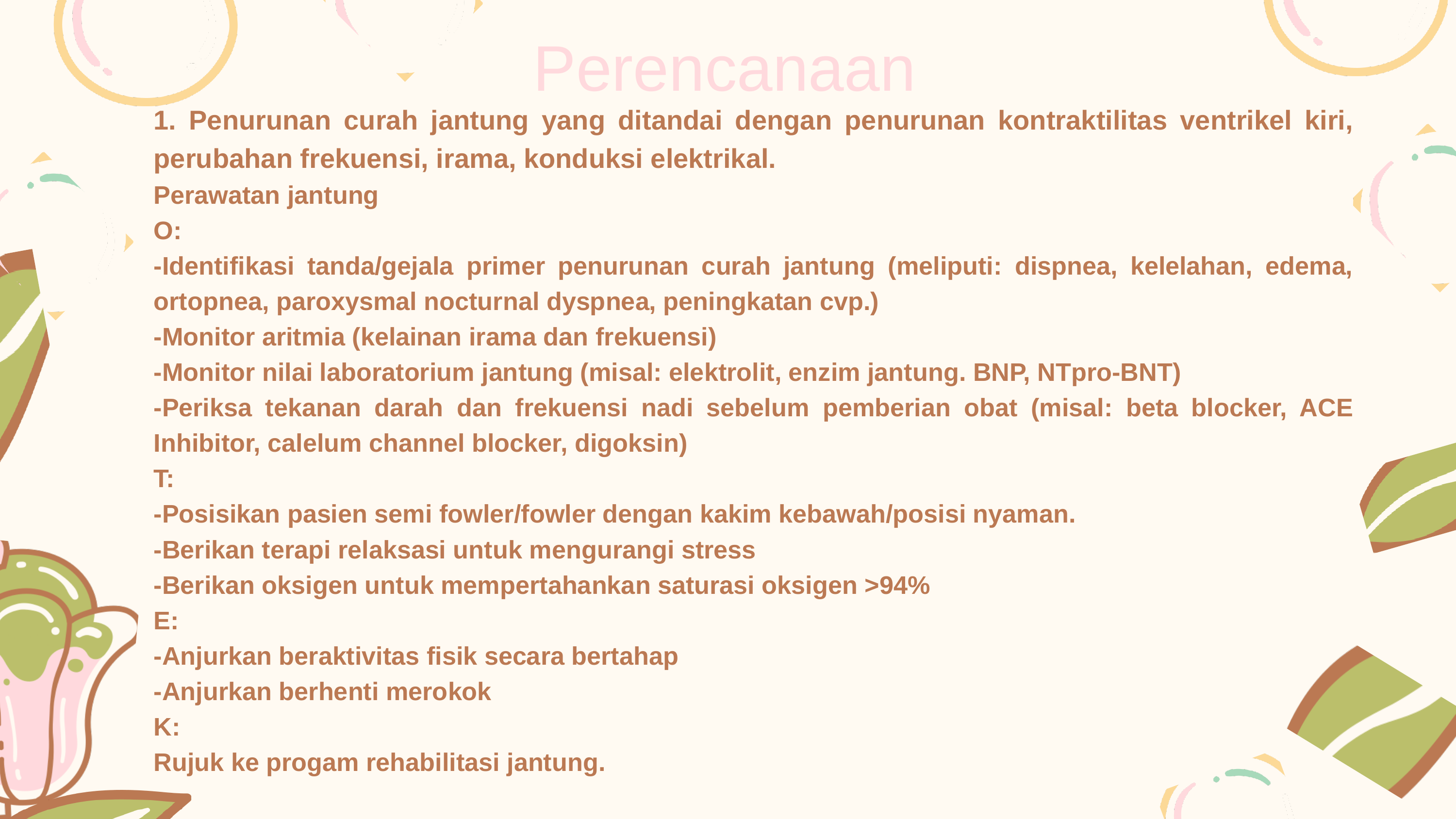

Perencanaan
1. Penurunan curah jantung yang ditandai dengan penurunan kontraktilitas ventrikel kiri, perubahan frekuensi, irama, konduksi elektrikal.
Perawatan jantung
O:
-Identifikasi tanda/gejala primer penurunan curah jantung (meliputi: dispnea, kelelahan, edema, ortopnea, paroxysmal nocturnal dyspnea, peningkatan cvp.)
-Monitor aritmia (kelainan irama dan frekuensi)
-Monitor nilai laboratorium jantung (misal: elektrolit, enzim jantung. BNP, NTpro-BNT)
-Periksa tekanan darah dan frekuensi nadi sebelum pemberian obat (misal: beta blocker, ACE Inhibitor, calelum channel blocker, digoksin)
T:
-Posisikan pasien semi fowler/fowler dengan kakim kebawah/posisi nyaman.
-Berikan terapi relaksasi untuk mengurangi stress
-Berikan oksigen untuk mempertahankan saturasi oksigen >94%
E:
-Anjurkan beraktivitas fisik secara bertahap
-Anjurkan berhenti merokok
K:
Rujuk ke progam rehabilitasi jantung.